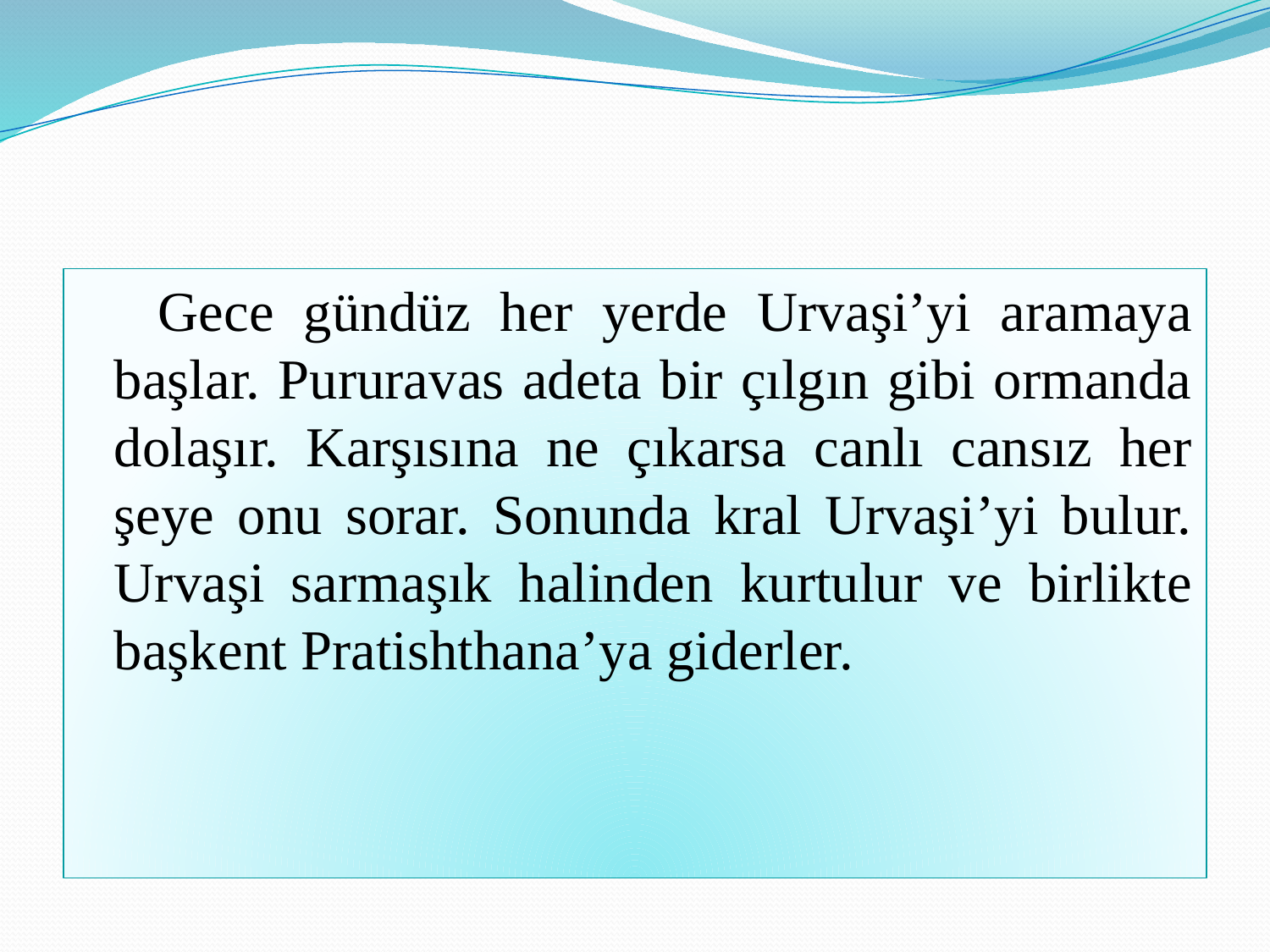

#
   Gece gündüz her yerde Urvaşi’yi aramaya başlar. Pururavas adeta bir çılgın gibi ormanda dolaşır. Karşısına ne çıkarsa canlı cansız her şeye onu sorar. Sonunda kral Urvaşi’yi bulur. Urvaşi sarmaşık halinden kurtulur ve birlikte başkent Pratishthana’ya giderler.